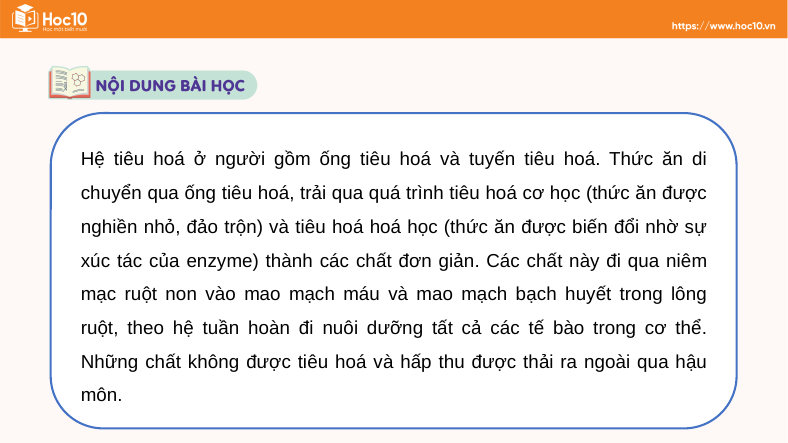

Hệ tiêu hoá ở người gồm ống tiêu hoá và tuyến tiêu hoá. Thức ăn di chuyển qua ống tiêu hoá, trải qua quá trình tiêu hoá cơ học (thức ăn được nghiền nhỏ, đảo trộn) và tiêu hoá hoá học (thức ăn được biến đổi nhờ sự xúc tác của enzyme) thành các chất đơn giản. Các chất này đi qua niêm mạc ruột non vào mao mạch máu và mao mạch bạch huyết trong lông ruột, theo hệ tuần hoàn đi nuôi dưỡng tất cả các tế bào trong cơ thể. Những chất không được tiêu hoá và hấp thu được thải ra ngoài qua hậu môn.